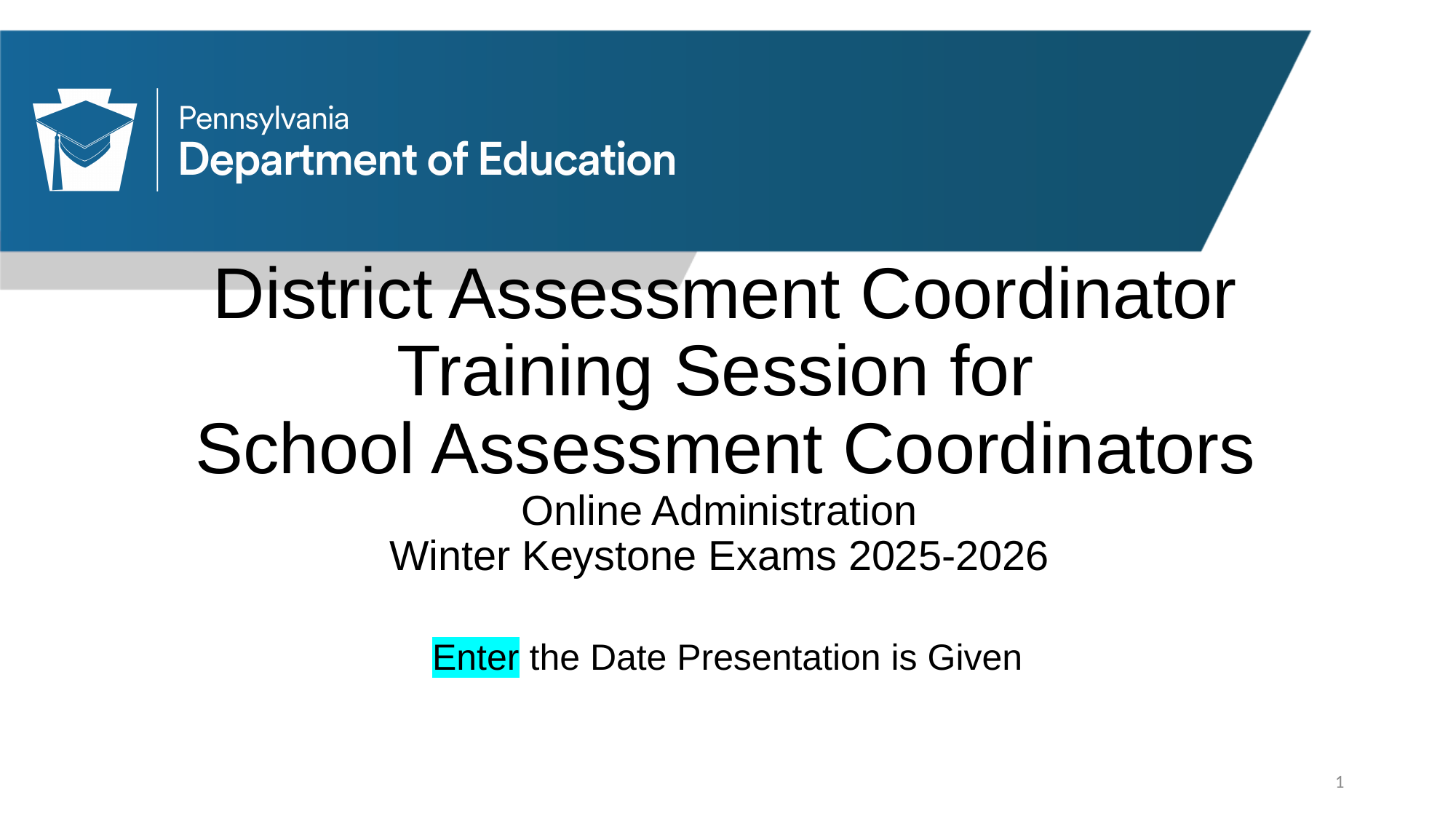

# District Assessment Coordinator Training Session for School Assessment Coordinators Online Administration Winter Keystone Exams 2025-2026
Enter the Date Presentation is Given
1